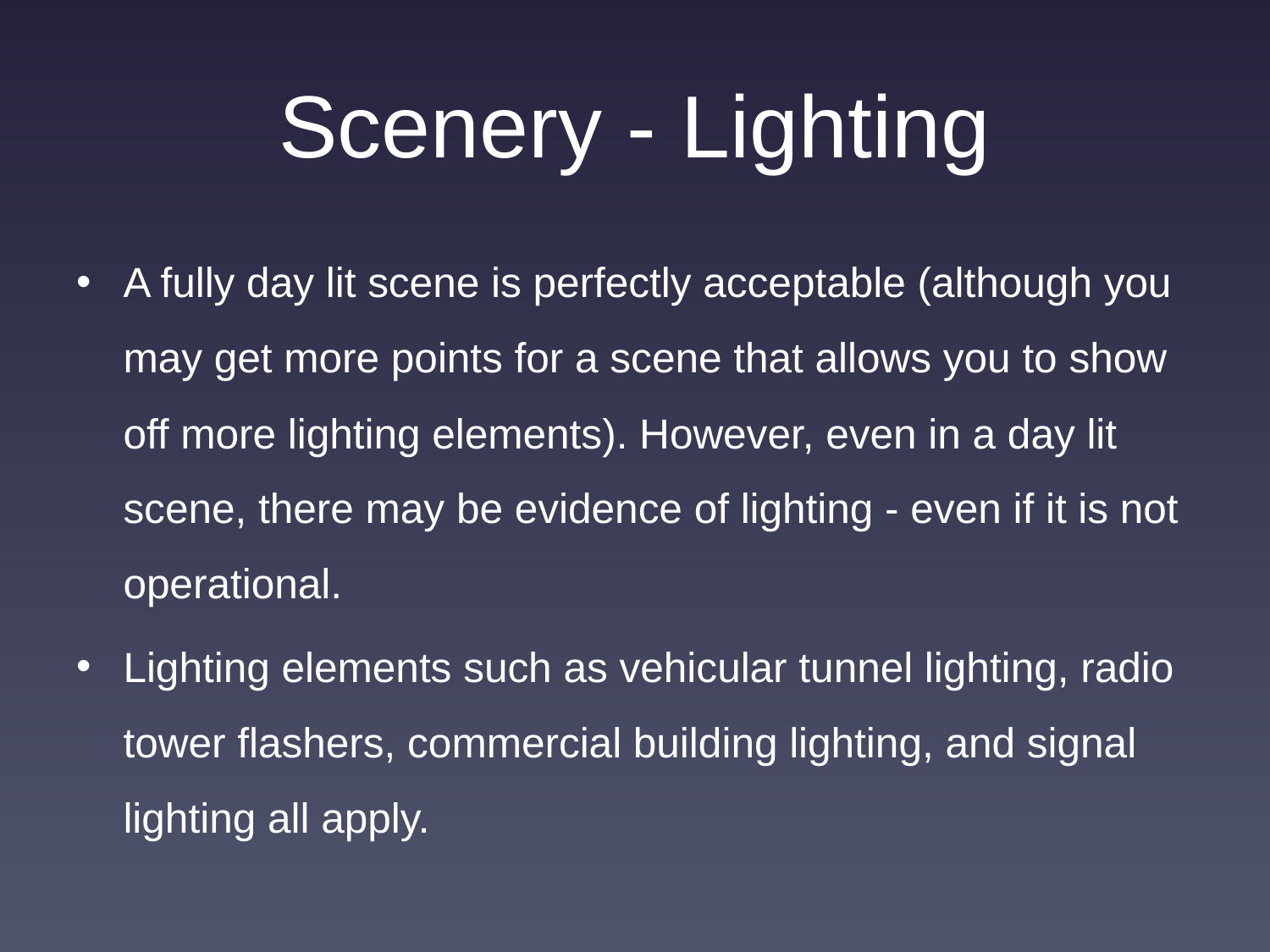

# Scenery - Lighting
A fully day lit scene is perfectly acceptable (although you may get more points for a scene that allows you to show off more lighting elements). However, even in a day lit scene, there may be evidence of lighting - even if it is not operational.
Lighting elements such as vehicular tunnel lighting, radio tower flashers, commercial building lighting, and signal lighting all apply.